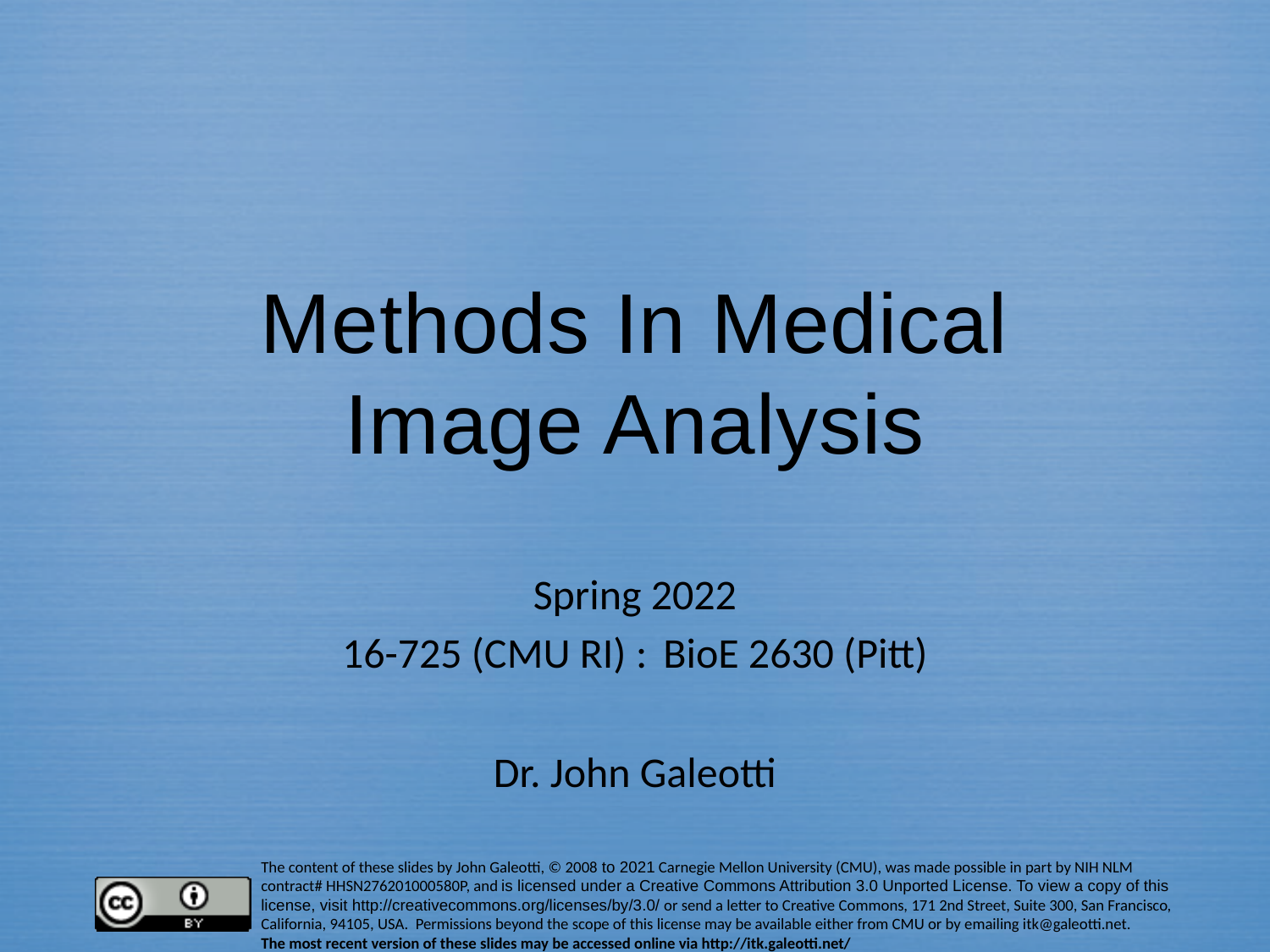

# Methods In Medical Image Analysis
Spring 2022
16-725 (CMU RI) :  BioE 2630 (Pitt)

Dr. John Galeotti